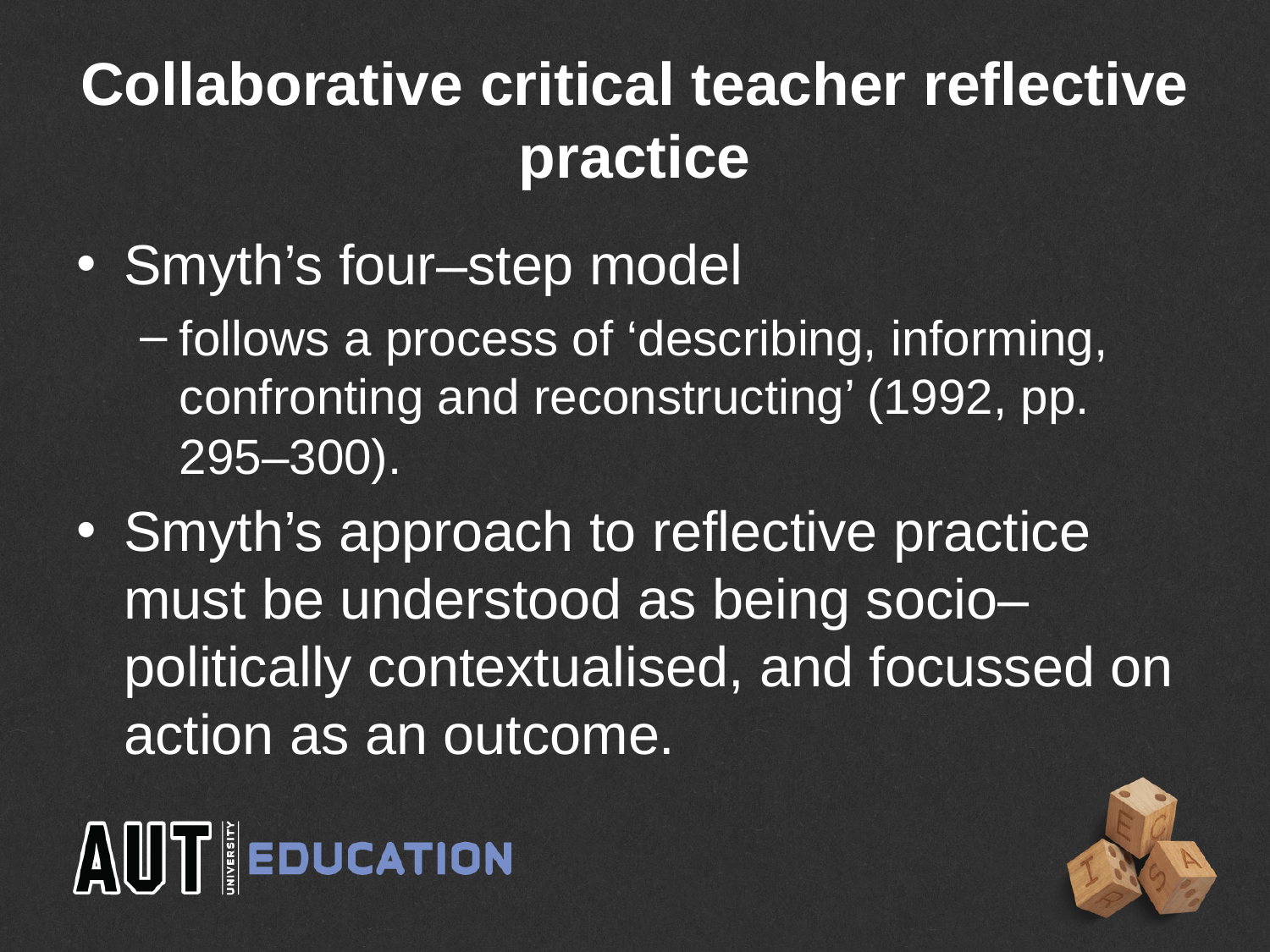

# Collaborative critical teacher reflective practice
Smyth’s four–step model
follows a process of ‘describing, informing, confronting and reconstructing’ (1992, pp. 295–300).
Smyth’s approach to reflective practice must be understood as being socio–politically contextualised, and focussed on action as an outcome.